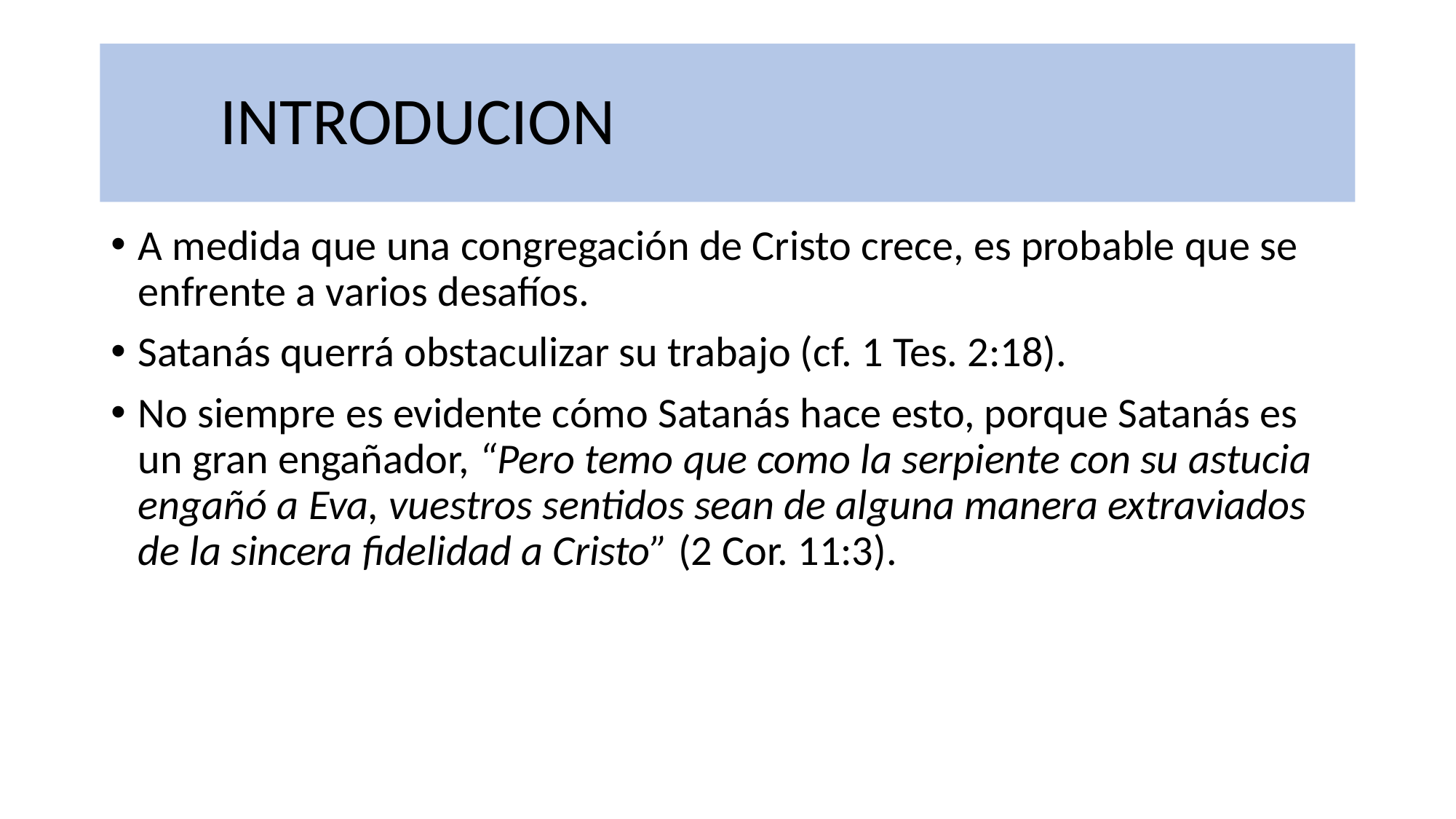

# INTRODUCION
A medida que una congregación de Cristo crece, es probable que se enfrente a varios desafíos.
Satanás querrá obstaculizar su trabajo (cf. 1 Tes. 2:18).
No siempre es evidente cómo Satanás hace esto, porque Satanás es un gran engañador, “Pero temo que como la serpiente con su astucia engañó a Eva, vuestros sentidos sean de alguna manera extraviados de la sincera fidelidad a Cristo” (2 Cor. 11:3).